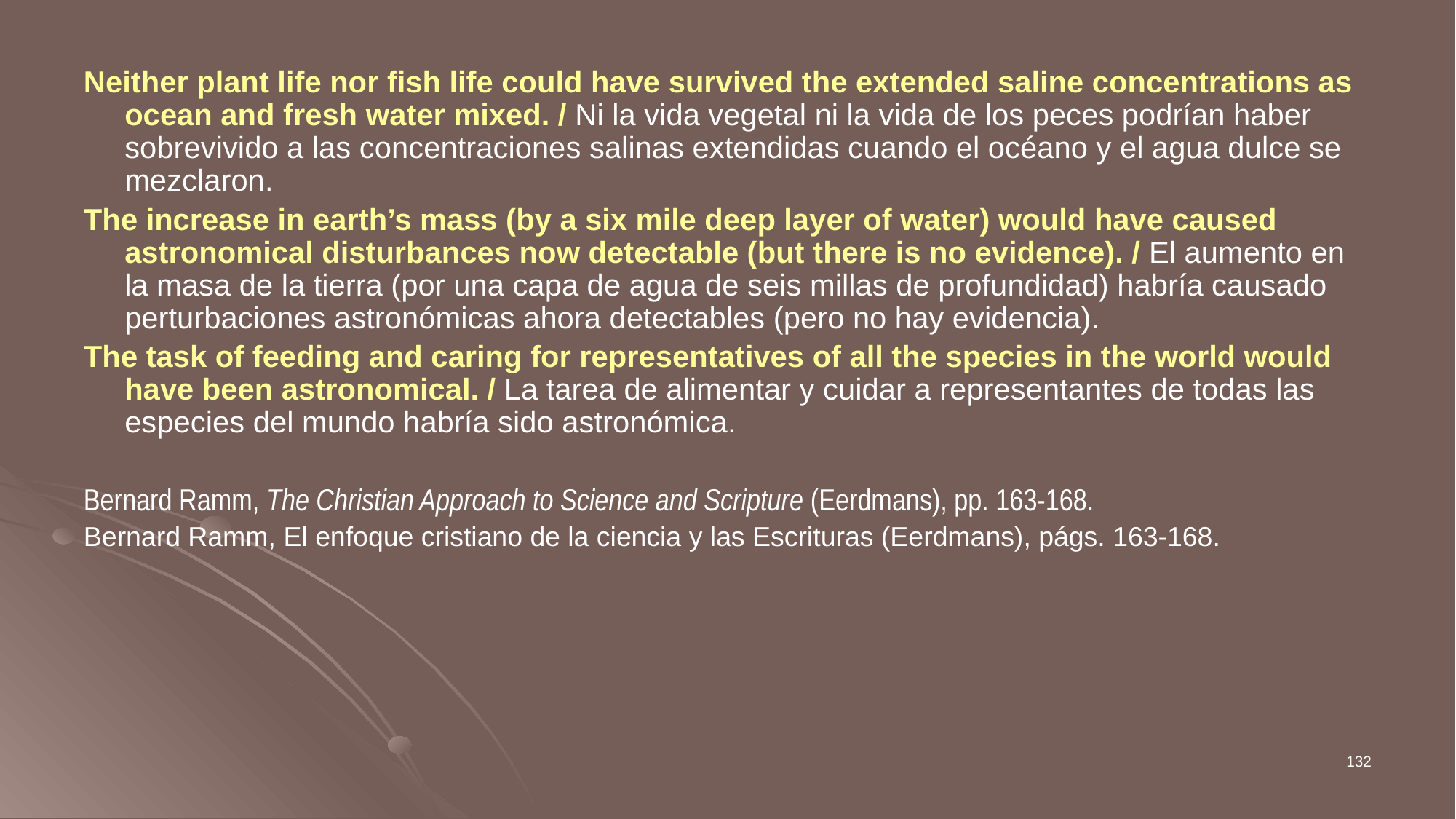

Neither plant life nor fish life could have survived the extended saline concentrations as ocean and fresh water mixed. / Ni la vida vegetal ni la vida de los peces podrían haber sobrevivido a las concentraciones salinas extendidas cuando el océano y el agua dulce se mezclaron.
The increase in earth’s mass (by a six mile deep layer of water) would have caused astronomical disturbances now detectable (but there is no evidence). / El aumento en la masa de la tierra (por una capa de agua de seis millas de profundidad) habría causado perturbaciones astronómicas ahora detectables (pero no hay evidencia).
The task of feeding and caring for representatives of all the species in the world would have been astronomical. / La tarea de alimentar y cuidar a representantes de todas las especies del mundo habría sido astronómica.

Bernard Ramm, The Christian Approach to Science and Scripture (Eerdmans), pp. 163-168.
Bernard Ramm, El enfoque cristiano de la ciencia y las Escrituras (Eerdmans), págs. 163-168.
132